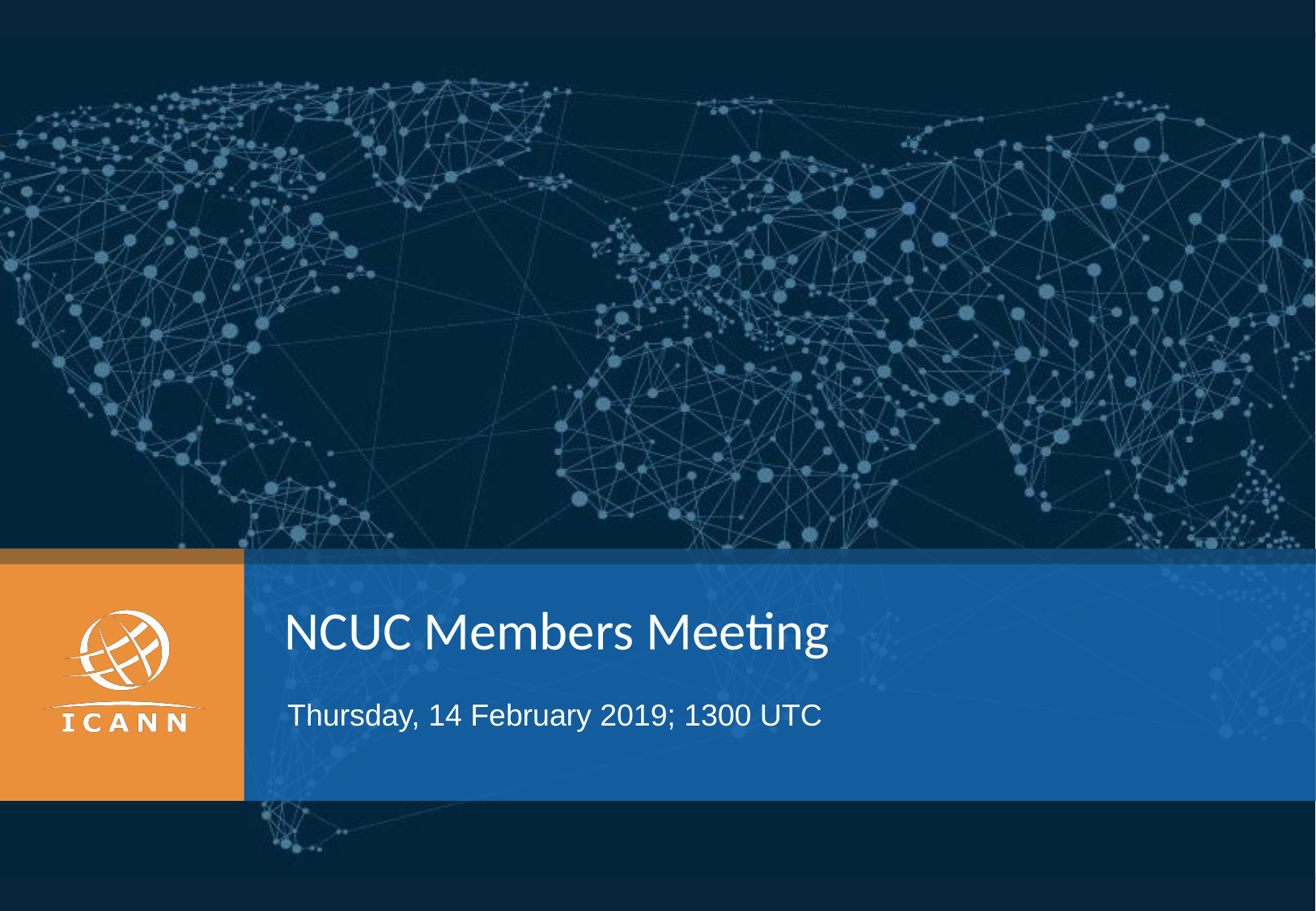

NCUC Members Meeting
Thursday, 14 February 2019; 1300 UTC